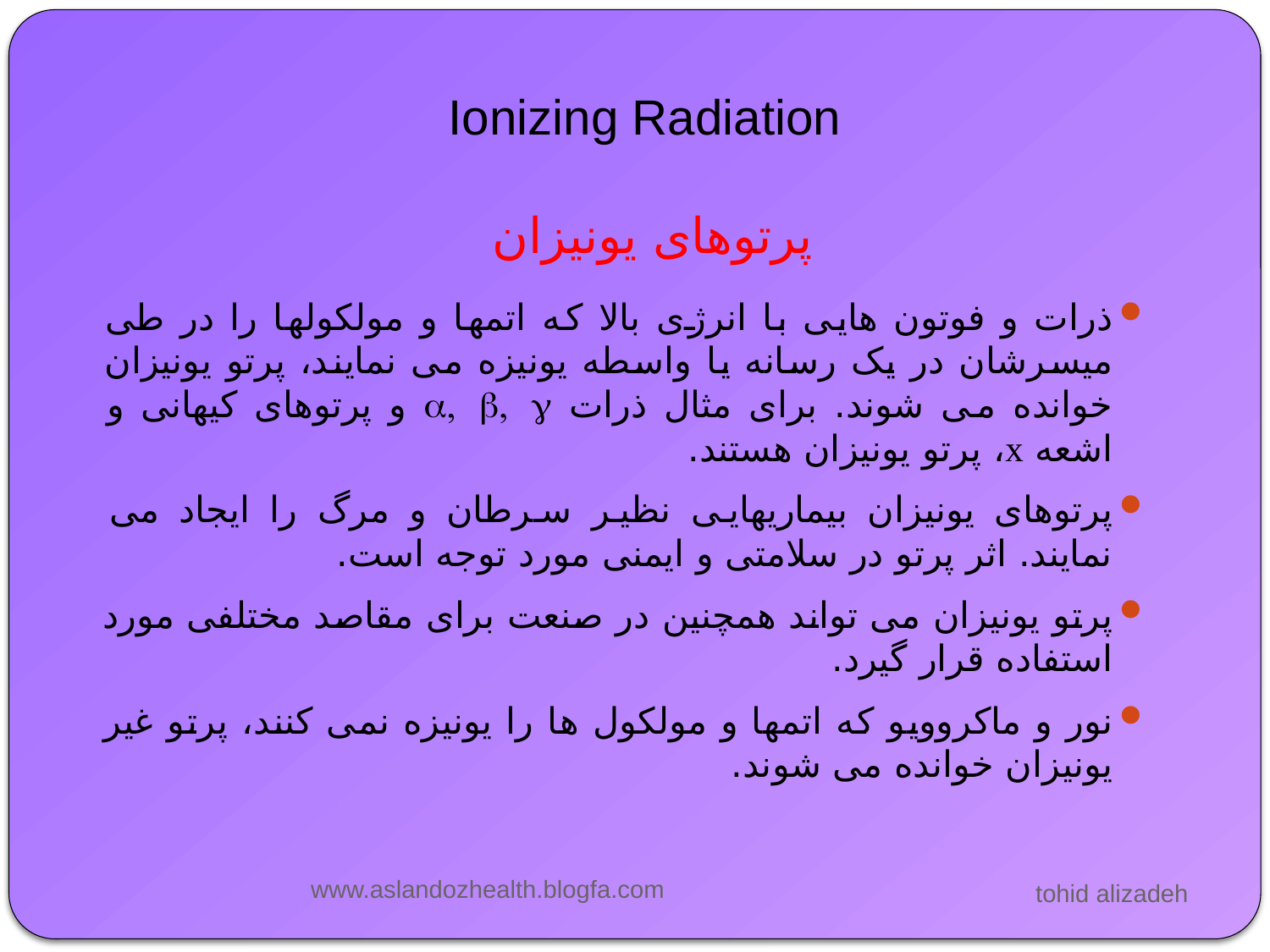

Ionizing Radiation
پرتوهای یونیزان
ذرات و فوتون هایی با انرژی بالا که اتمها و مولکولها را در طی میسرشان در یک رسانه یا واسطه یونیزه می نمایند، پرتو یونیزان خوانده می شوند. برای مثال ذرات α, β, γ و پرتوهای کیهانی و اشعه x، پرتو یونیزان هستند.
پرتوهای یونیزان بیماریهایی نظیر سرطان و مرگ را ایجاد می نمایند. اثر پرتو در سلامتی و ایمنی مورد توجه است.
پرتو یونیزان می تواند همچنین در صنعت برای مقاصد مختلفی مورد استفاده قرار گیرد.
نور و ماکروویو که اتمها و مولکول ها را یونیزه نمی کنند، پرتو غیر یونیزان خوانده می شوند.
www.aslandozhealth.blogfa.com
tohid alizadeh